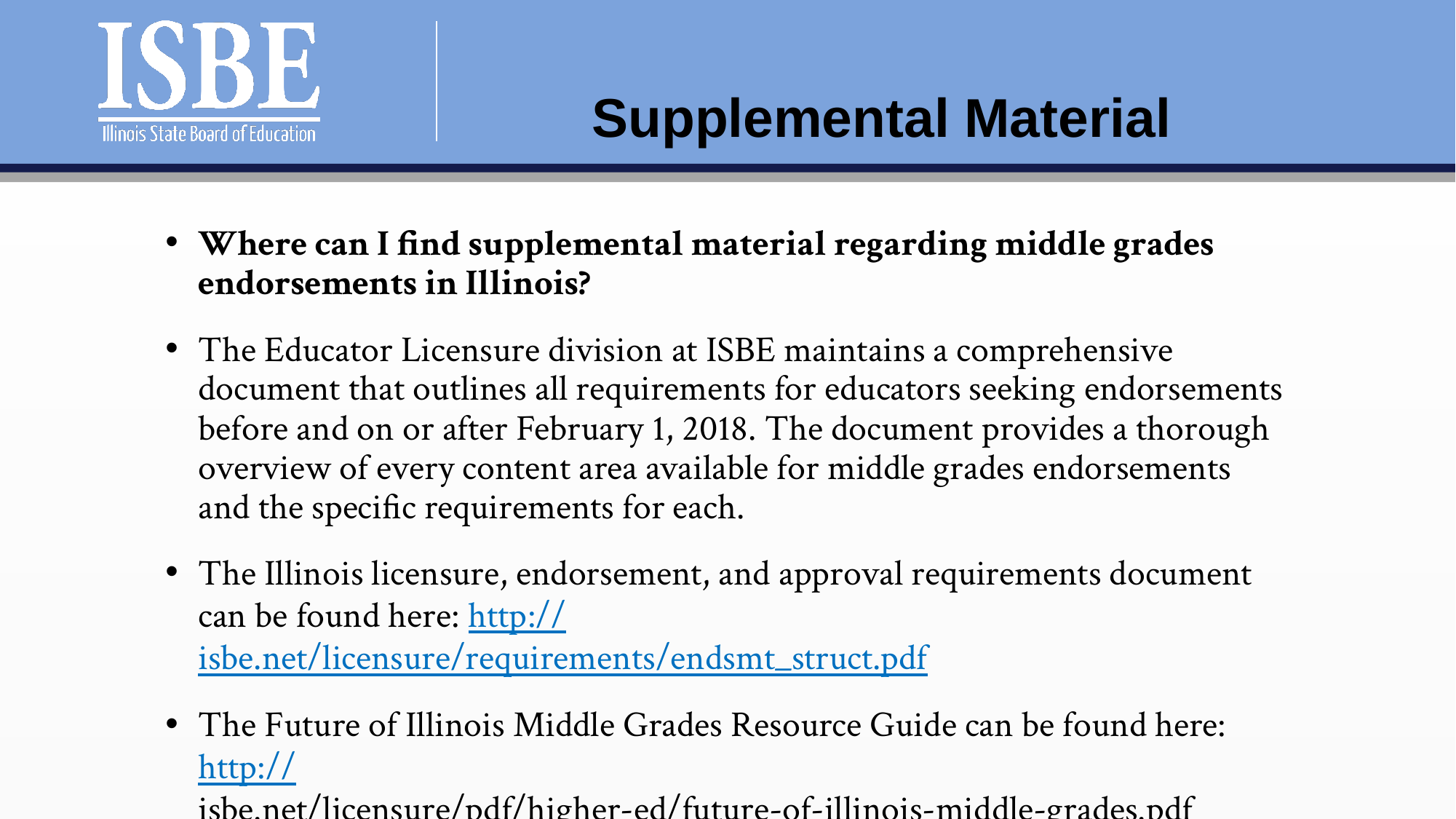

# Supplemental Material
Where can I find supplemental material regarding middle grades endorsements in Illinois?
The Educator Licensure division at ISBE maintains a comprehensive document that outlines all requirements for educators seeking endorsements before and on or after February 1, 2018. The document provides a thorough overview of every content area available for middle grades endorsements and the specific requirements for each.
The Illinois licensure, endorsement, and approval requirements document can be found here: http://isbe.net/licensure/requirements/endsmt_struct.pdf
The Future of Illinois Middle Grades Resource Guide can be found here: http://isbe.net/licensure/pdf/higher-ed/future-of-illinois-middle-grades.pdf